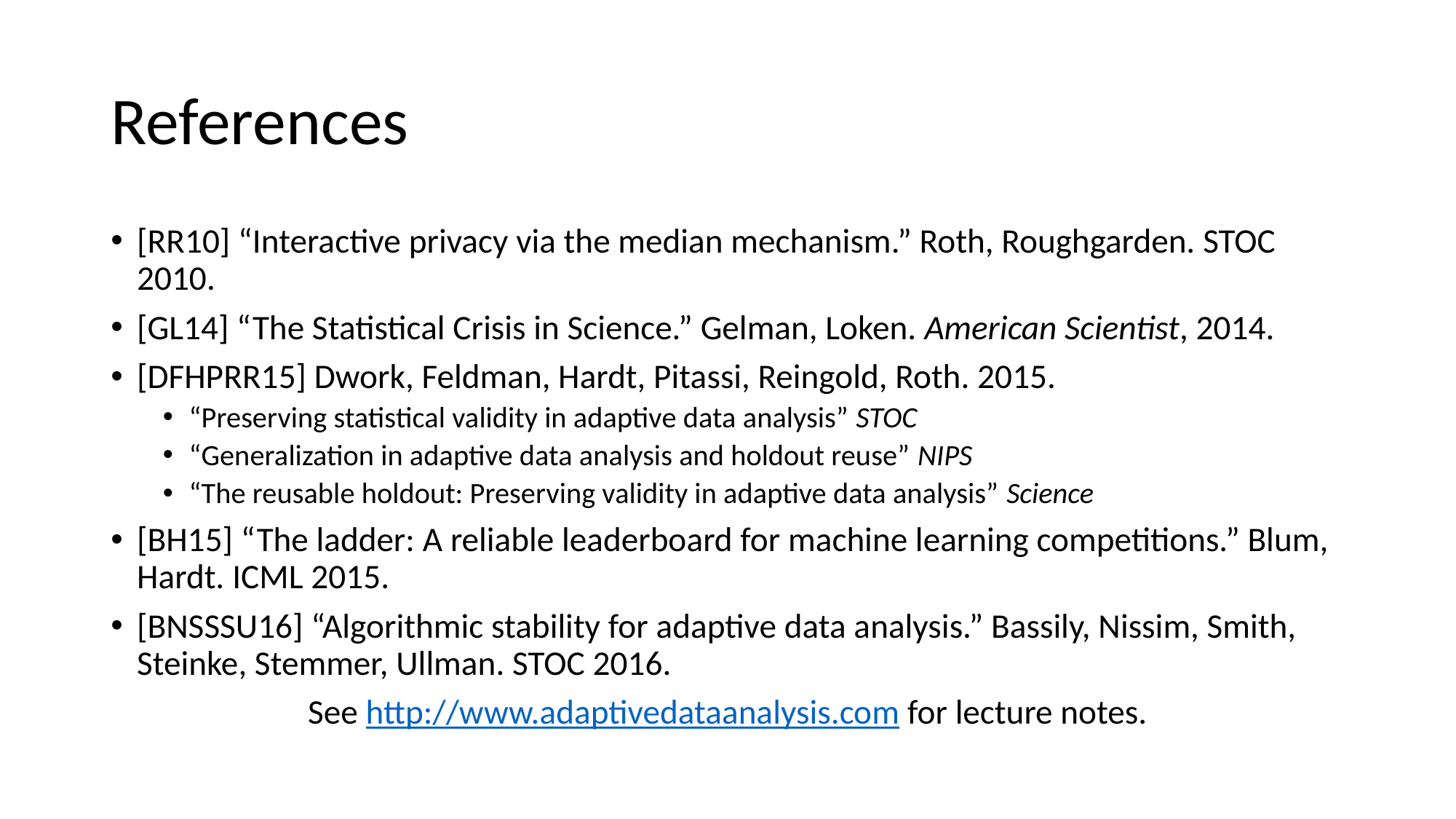

# References
[RR10] “Interactive privacy via the median mechanism.” Roth, Roughgarden. STOC 2010.
[GL14] “The Statistical Crisis in Science.” Gelman, Loken. American Scientist, 2014.
[DFHPRR15] Dwork, Feldman, Hardt, Pitassi, Reingold, Roth. 2015.
“Preserving statistical validity in adaptive data analysis” STOC
“Generalization in adaptive data analysis and holdout reuse” NIPS
“The reusable holdout: Preserving validity in adaptive data analysis” Science
[BH15] “The ladder: A reliable leaderboard for machine learning competitions.” Blum, Hardt. ICML 2015.
[BNSSSU16] “Algorithmic stability for adaptive data analysis.” Bassily, Nissim, Smith, Steinke, Stemmer, Ullman. STOC 2016.
See http://www.adaptivedataanalysis.com for lecture notes.